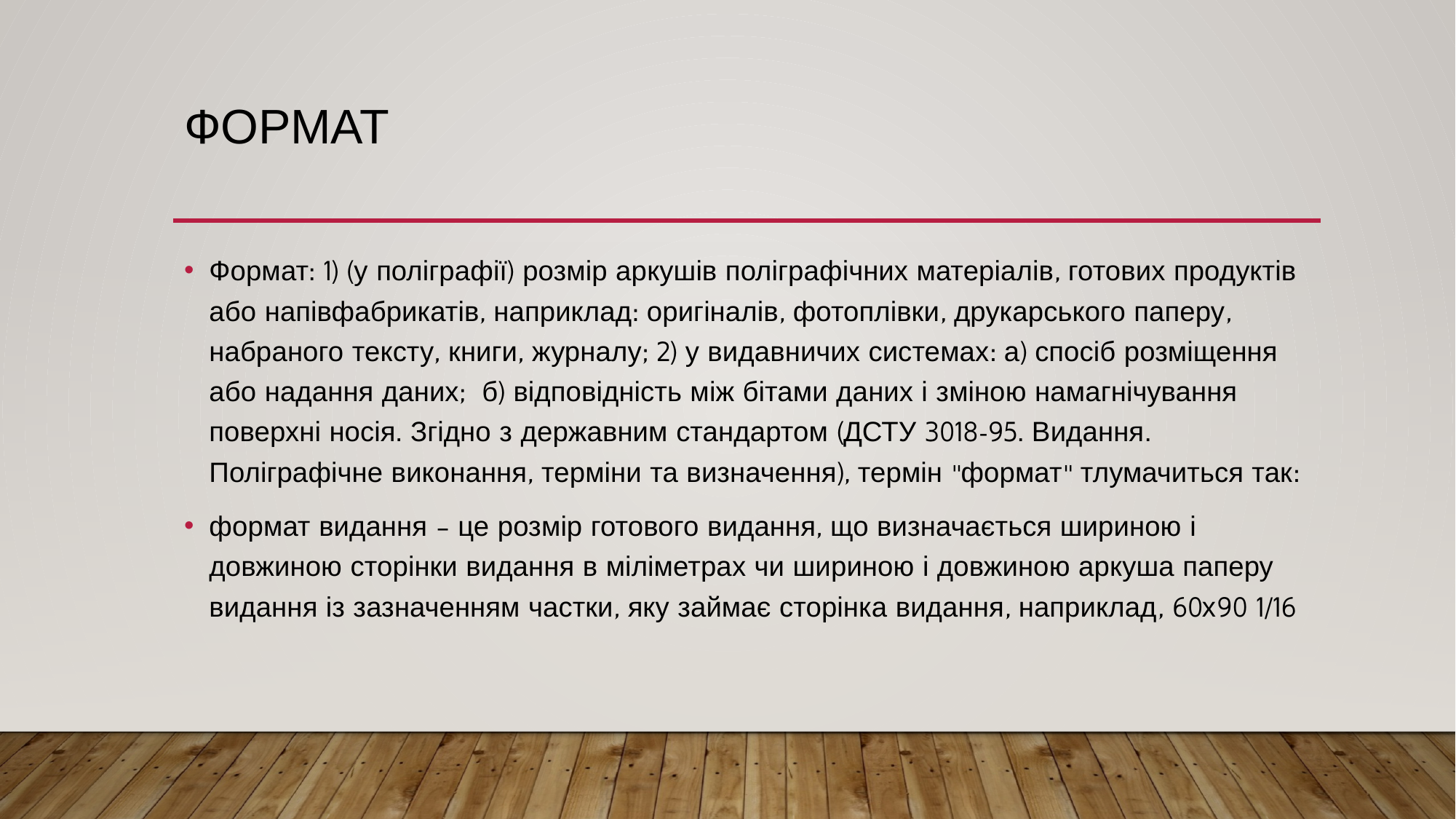

# Формат
Формат: 1) (у поліграфії) розмір аркушів поліграфічних матеріалів, готових продуктів або напівфабрикатів, наприклад: оригіналів, фотоплівки, друкарського паперу, набраного тексту, книги, журналу; 2) у видавничих системах: а) спосіб розміщення або надання даних;  б) відповідність між бітами даних і зміною намагнічування поверхні носія. Згідно з державним стандартом (ДСТУ 3018-95. Видання. Поліграфічне виконання, терміни та визначення), термін "формат" тлумачиться так:
формат видання – це розмір готового видання, що визначається шириною і довжиною сторінки видання в міліметрах чи шириною і довжиною аркуша паперу видання із зазначенням частки, яку займає сторінка видання, наприклад, 60х90 1/16